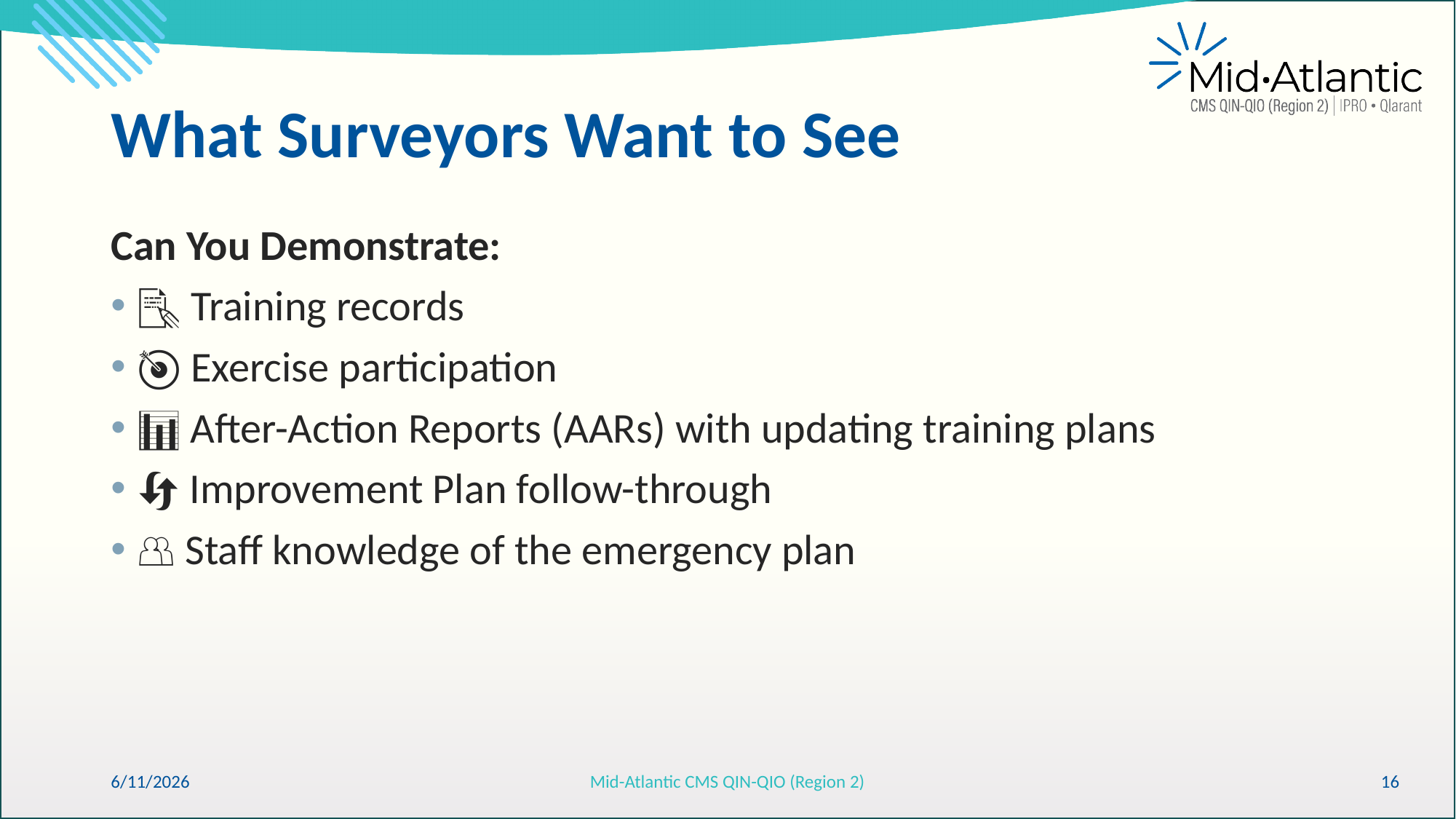

# What Surveyors Want to See
Can You Demonstrate:
📝 Training records
🎯 Exercise participation
📊 After-Action Reports (AARs) with updating training plans
🔄 Improvement Plan follow-through
👥 Staff knowledge of the emergency plan

6/11/2026
Mid-Atlantic CMS QIN-QIO (Region 2)
16